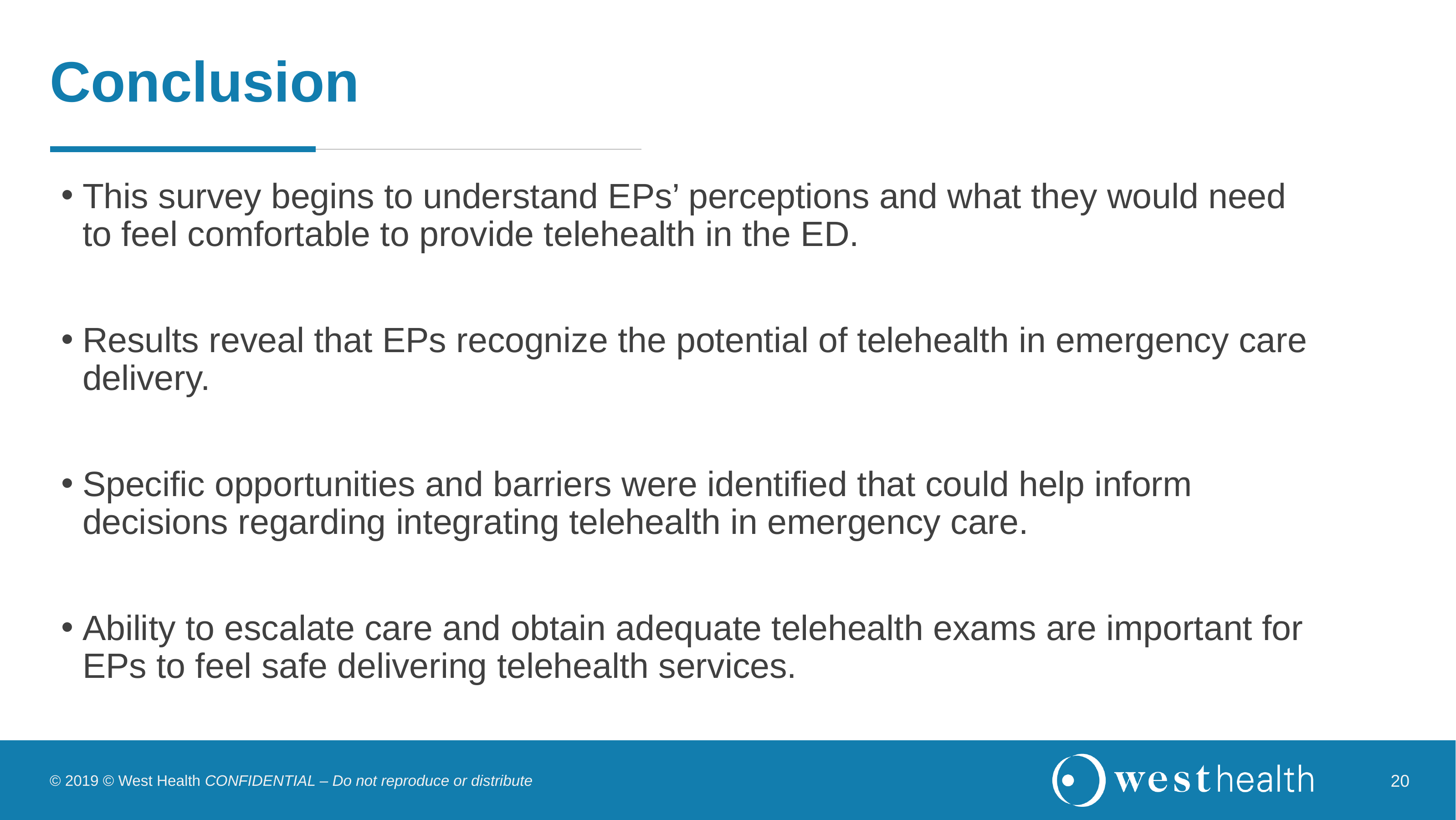

# Conclusion
This survey begins to understand EPs’ perceptions and what they would need to feel comfortable to provide telehealth in the ED.

Results reveal that EPs recognize the potential of telehealth in emergency care delivery.

Specific opportunities and barriers were identified that could help inform decisions regarding integrating telehealth in emergency care.

Ability to escalate care and obtain adequate telehealth exams are important for EPs to feel safe delivering telehealth services.